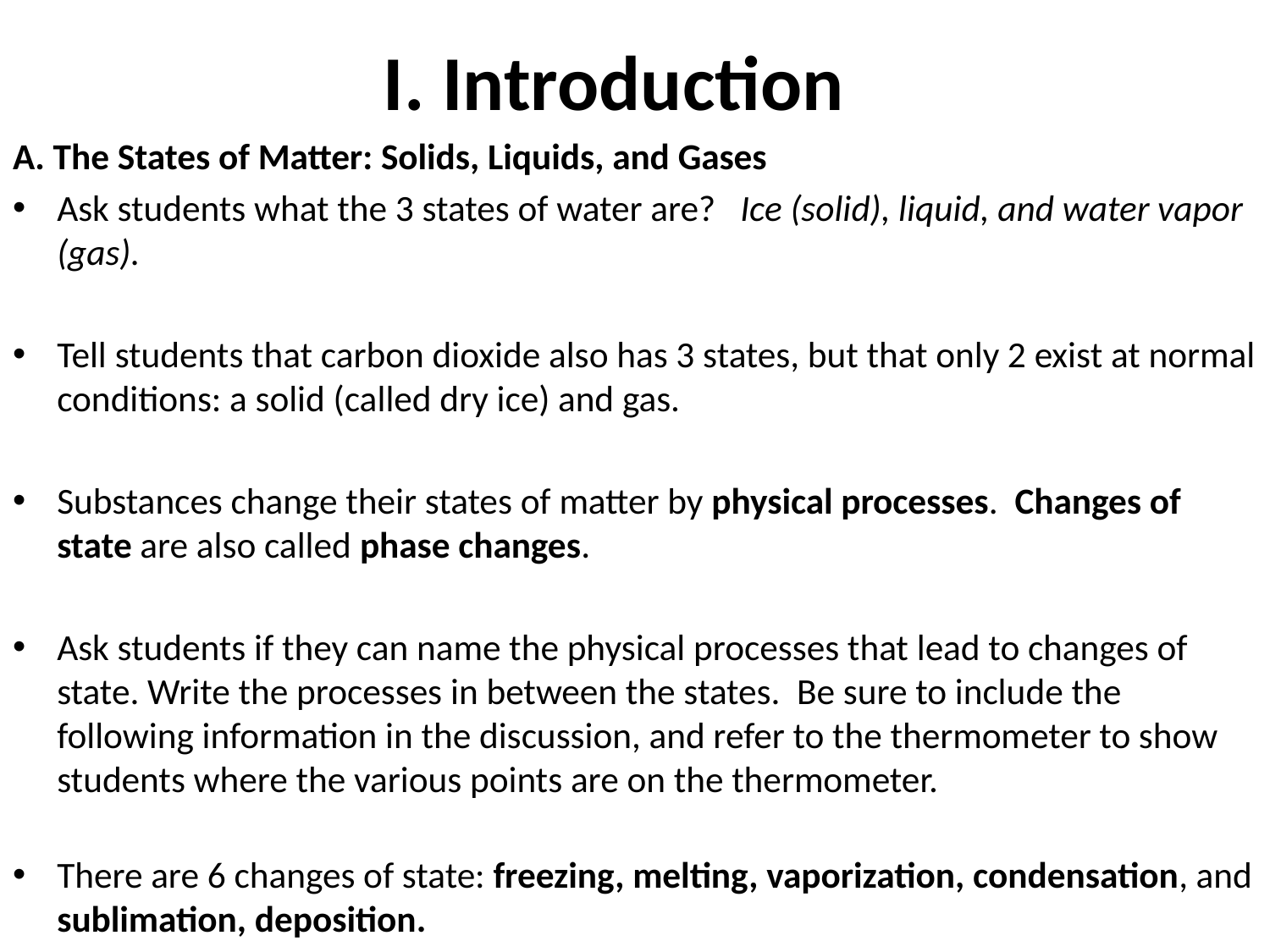

# I. Introduction
A. The States of Matter: Solids, Liquids, and Gases
Ask students what the 3 states of water are?   Ice (solid), liquid, and water vapor (gas).

Tell students that carbon dioxide also has 3 states, but that only 2 exist at normal conditions: a solid (called dry ice) and gas.

Substances change their states of matter by physical processes.  Changes of state are also called phase changes.

Ask students if they can name the physical processes that lead to changes of state. Write the processes in between the states.  Be sure to include the following information in the discussion, and refer to the thermometer to show students where the various points are on the thermometer.
There are 6 changes of state: freezing, melting, vaporization, condensation, and sublimation, deposition.